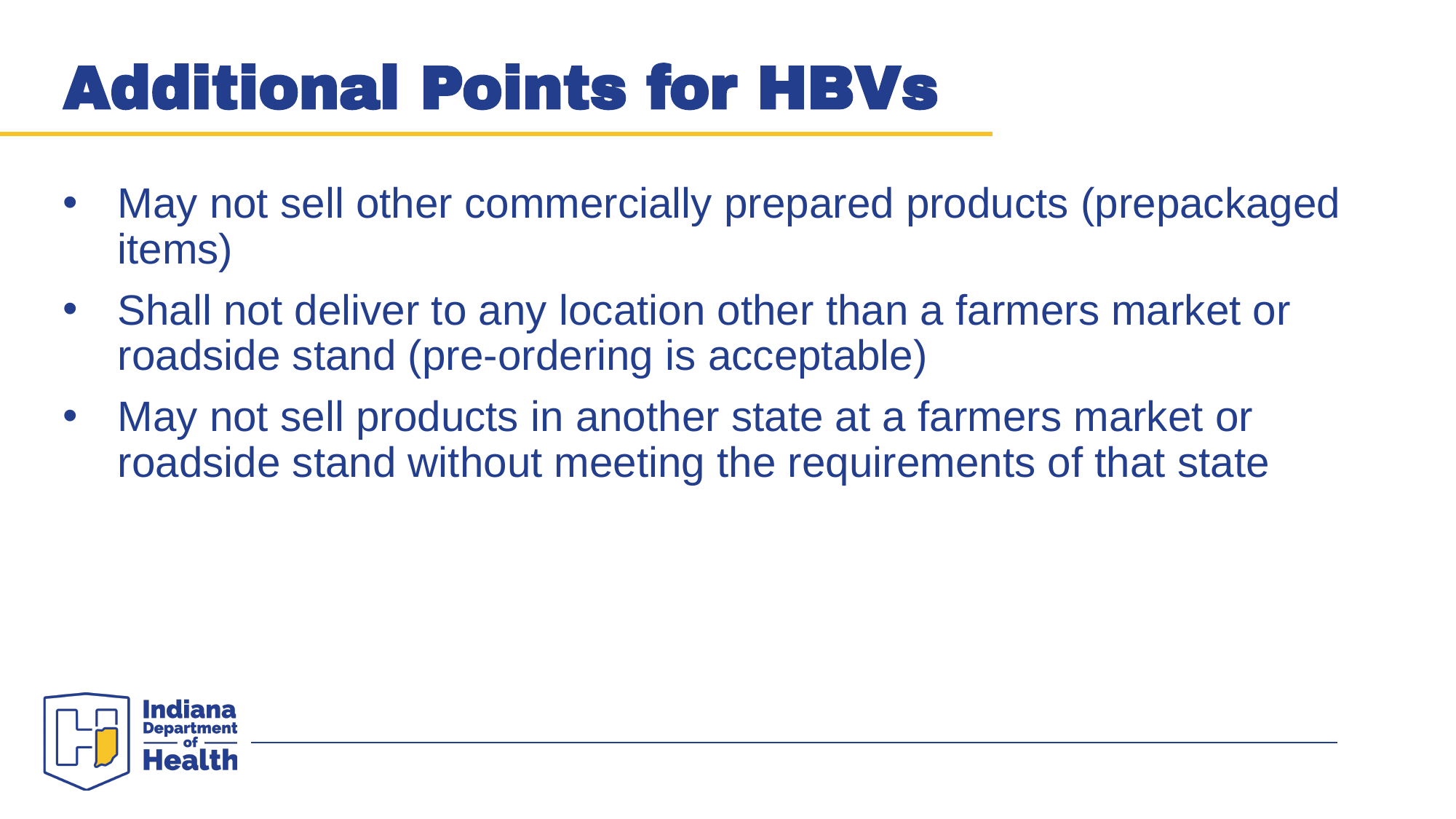

# Additional Points for HBVs
May not sell other commercially prepared products (prepackaged items)
Shall not deliver to any location other than a farmers market or roadside stand (pre-ordering is acceptable)
May not sell products in another state at a farmers market or roadside stand without meeting the requirements of that state